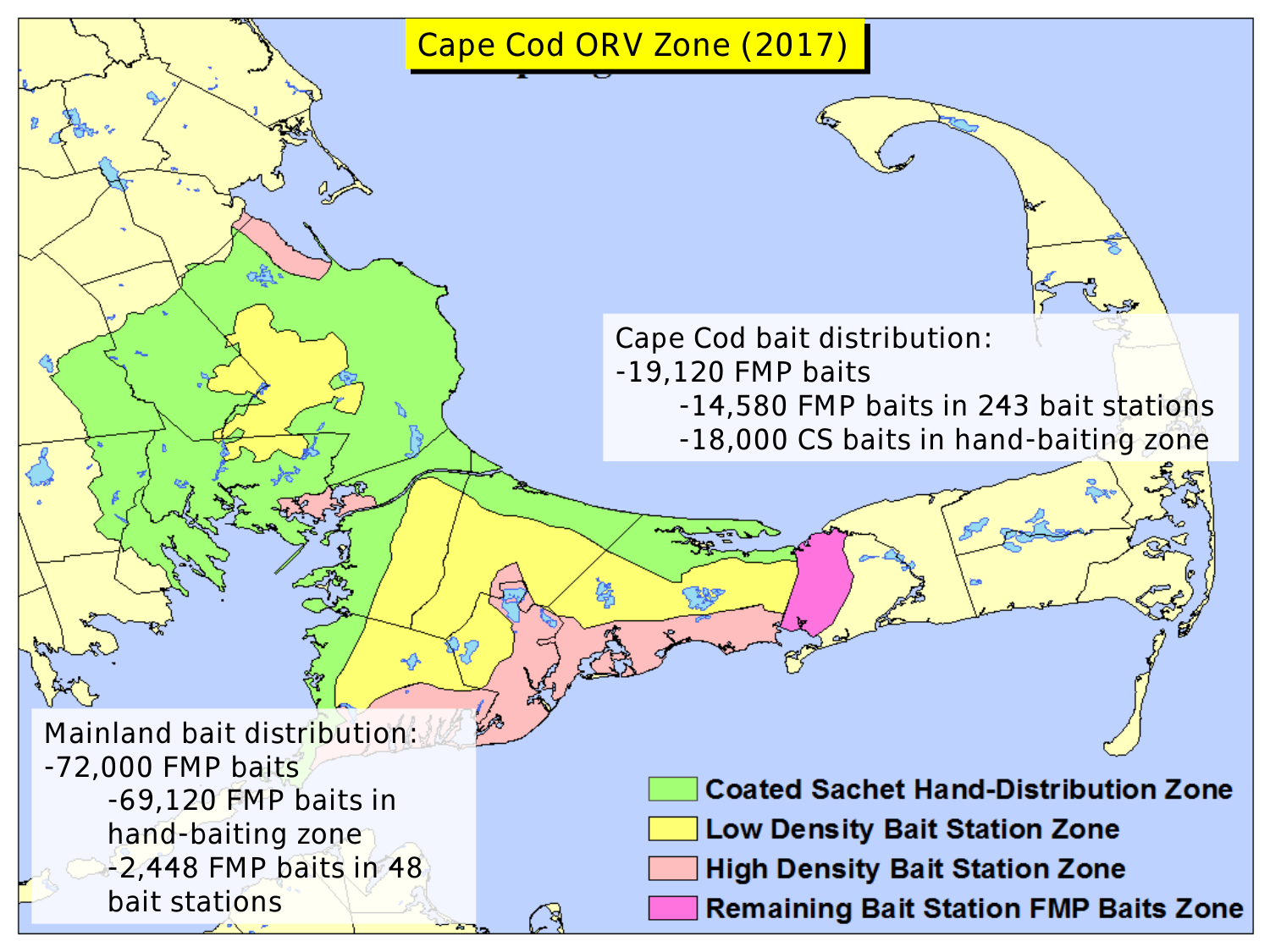

Cape Cod ORV Zone (2017)
Cape Cod bait distribution:
-19,120 FMP baits
-14,580 FMP baits in 243 bait stations
-18,000 CS baits in hand-baiting zone
Mainland bait distribution:
-72,000 FMP baits
-69,120 FMP baits in hand-baiting zone
-2,448 FMP baits in 48 bait stations